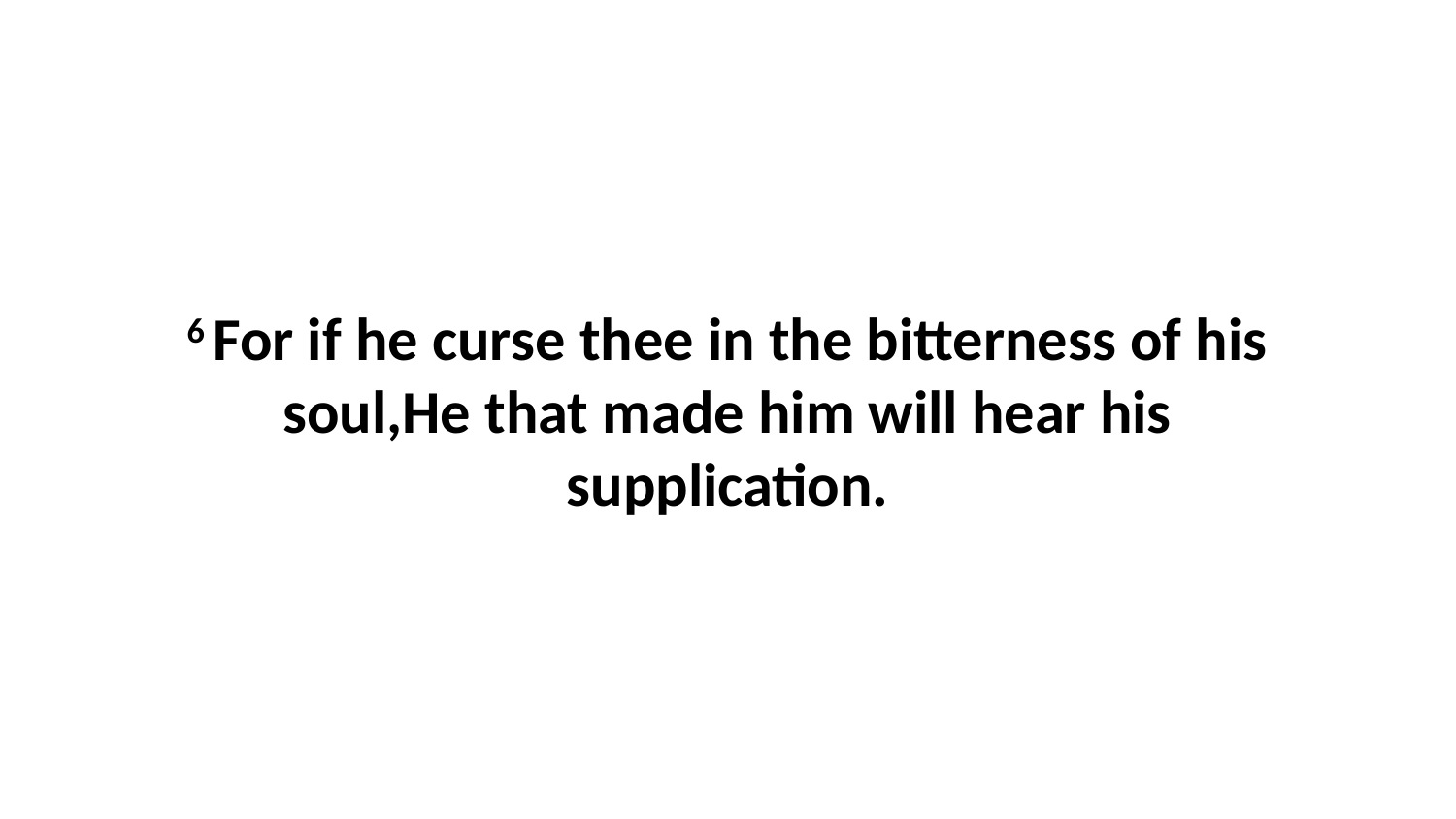

6 For if he curse thee in the bitterness of his soul,He that made him will hear his supplication.